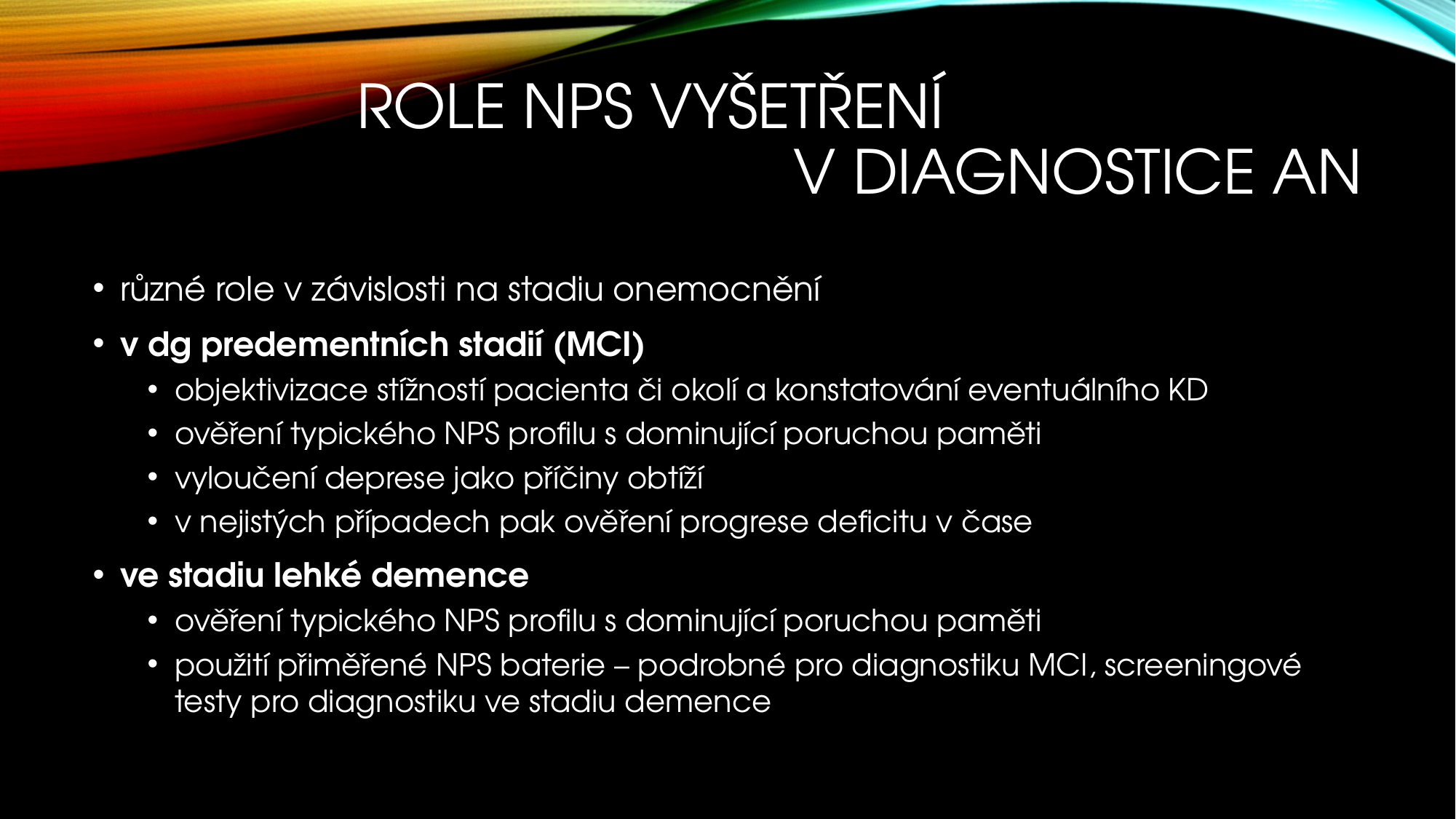

# Role NPS vyšetření                                v diagnostice AN
různé role v závislosti na stadiu onemocnění
v dg predementních stadií (MCI)
objektivizace stížností pacienta či okolí a konstatování eventuálního KD
ověření typického NPS profilu s dominující poruchou paměti
vyloučení deprese jako příčiny obtíží
v nejistých případech pak ověření progrese deficitu v čase
ve stadiu lehké demence
ověření typického NPS profilu s dominující poruchou paměti
použití přiměřené NPS baterie – podrobné pro diagnostiku MCI, screeningové testy pro diagnostiku ve stadiu demence